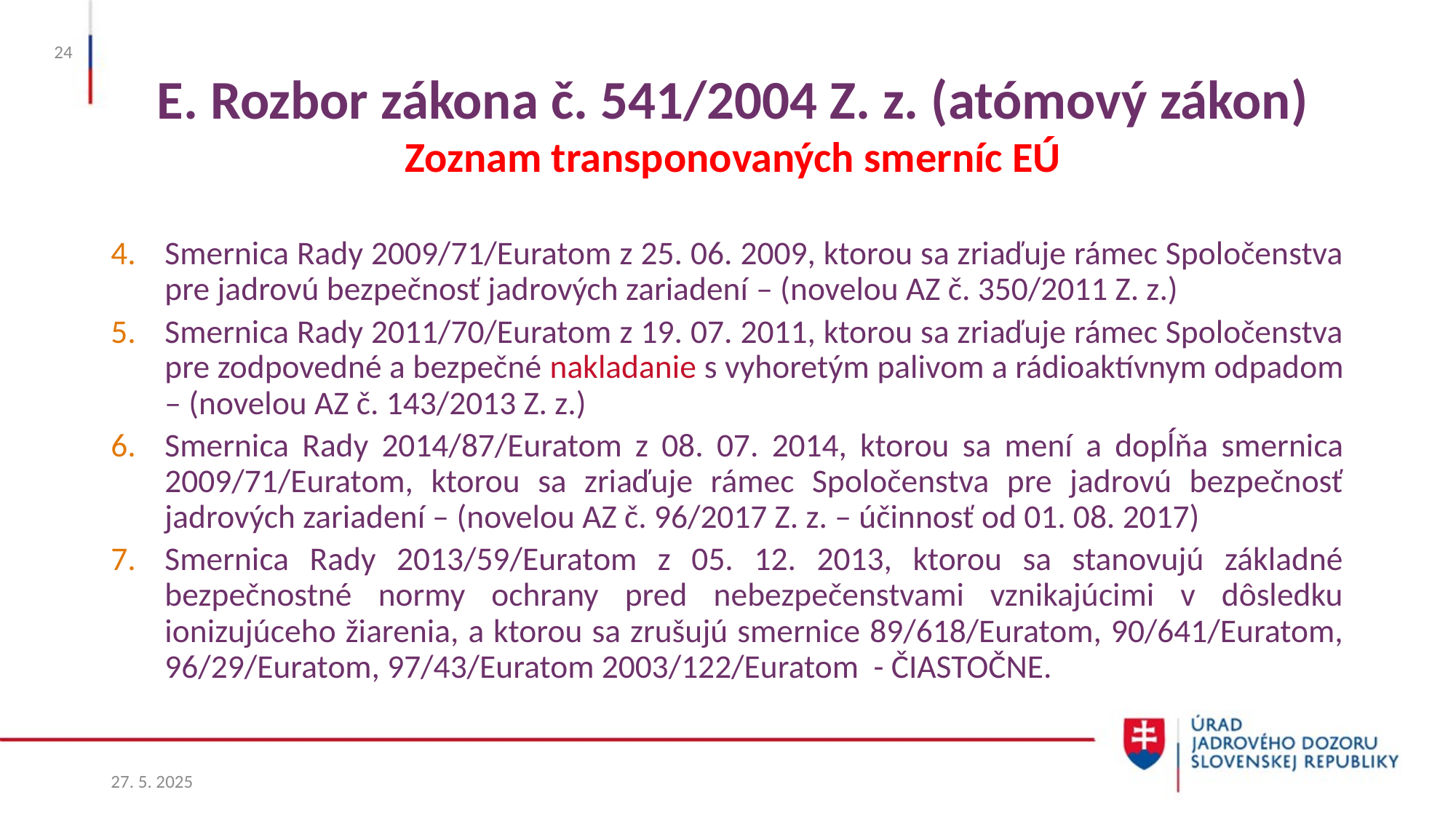

24
# E. Rozbor zákona č. 541/2004 Z. z. (atómový zákon) Zoznam transponovaných smerníc EÚ

Smernica Rady 2009/71/Euratom z 25. 06. 2009, ktorou sa zriaďuje rámec Spoločenstva pre jadrovú bezpečnosť jadrových zariadení – (novelou AZ č. 350/2011 Z. z.)
Smernica Rady 2011/70/Euratom z 19. 07. 2011, ktorou sa zriaďuje rámec Spoločenstva pre zodpovedné a bezpečné nakladanie s vyhoretým palivom a rádioaktívnym odpadom – (novelou AZ č. 143/2013 Z. z.)
Smernica Rady 2014/87/Euratom z 08. 07. 2014, ktorou sa mení a dopĺňa smernica 2009/71/Euratom, ktorou sa zriaďuje rámec Spoločenstva pre jadrovú bezpečnosť jadrových zariadení – (novelou AZ č. 96/2017 Z. z. – účinnosť od 01. 08. 2017)
Smernica Rady 2013/59/Euratom z 05. 12. 2013, ktorou sa stanovujú základné bezpečnostné normy ochrany pred nebezpečenstvami vznikajúcimi v dôsledku ionizujúceho žiarenia, a ktorou sa zrušujú smernice 89/618/Euratom, 90/641/Euratom, 96/29/Euratom, 97/43/Euratom 2003/122/Euratom  - ČIASTOČNE.
27. 5. 2025